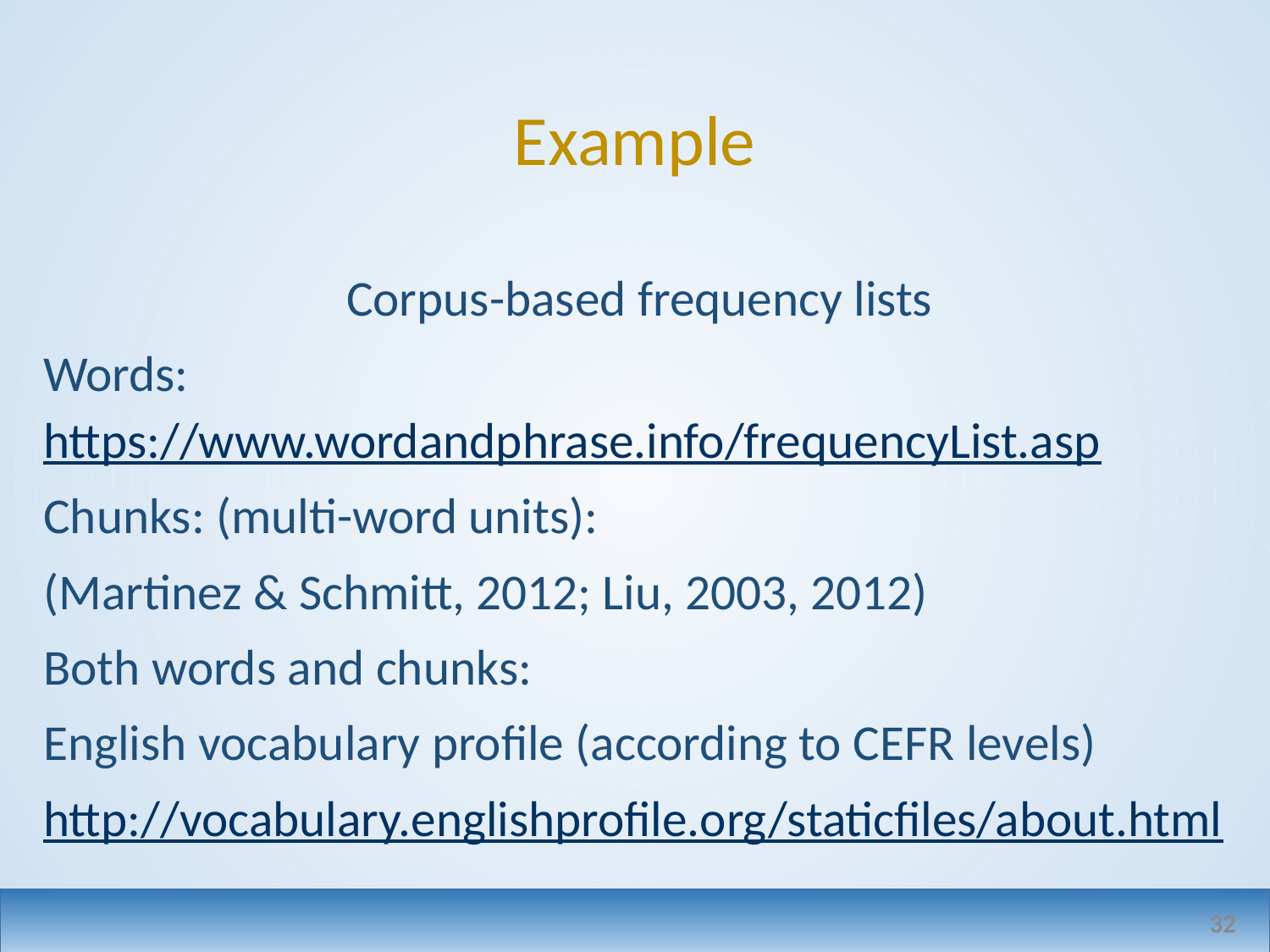

# Example
Corpus-based frequency lists
Words: https://www.wordandphrase.info/frequencyList.asp
Chunks: (multi-word units):
(Martinez & Schmitt, 2012; Liu, 2003, 2012)
Both words and chunks:
English vocabulary profile (according to CEFR levels)
http://vocabulary.englishprofile.org/staticfiles/about.html

32